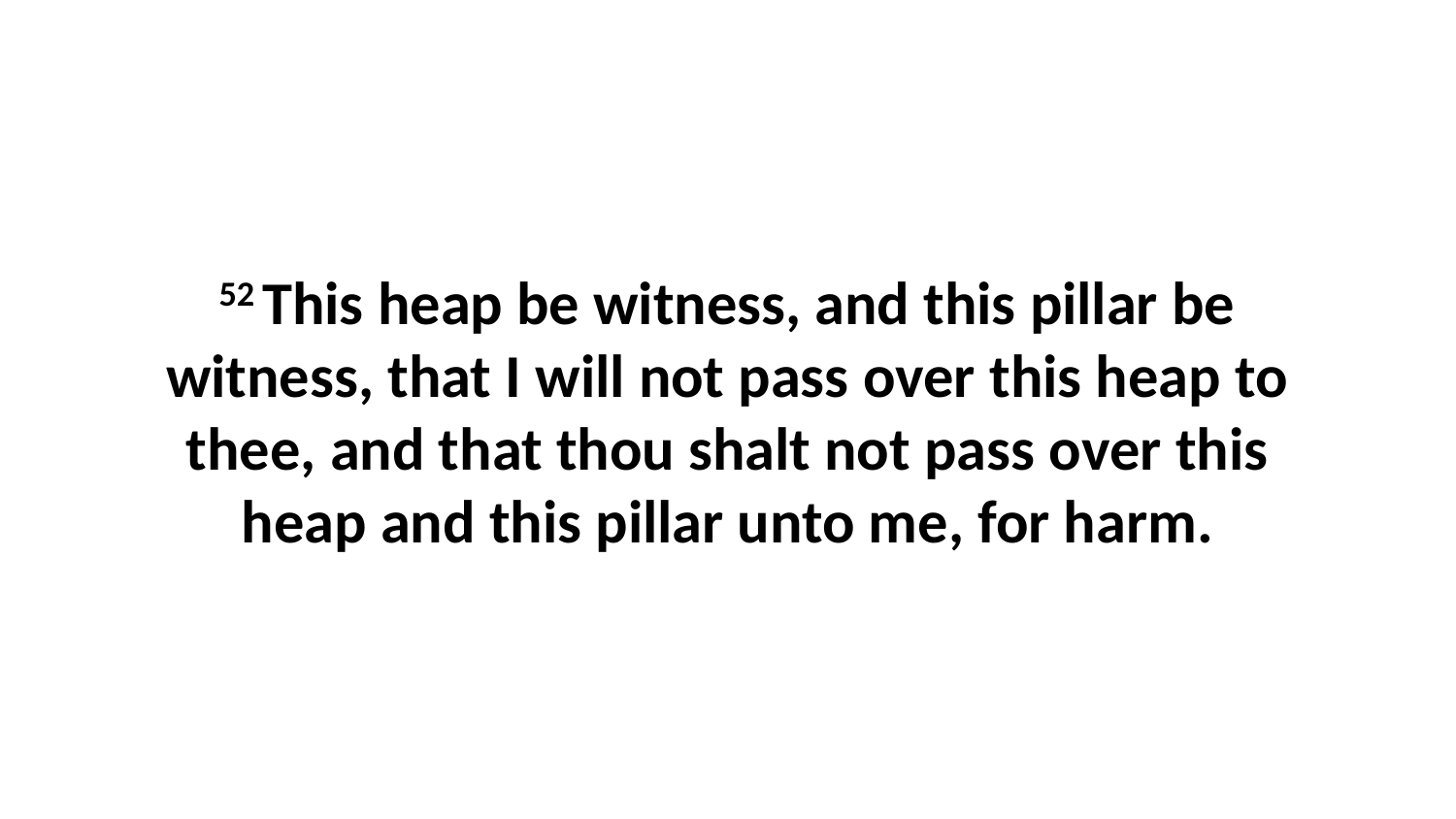

52 This heap be witness, and this pillar be witness, that I will not pass over this heap to thee, and that thou shalt not pass over this heap and this pillar unto me, for harm.